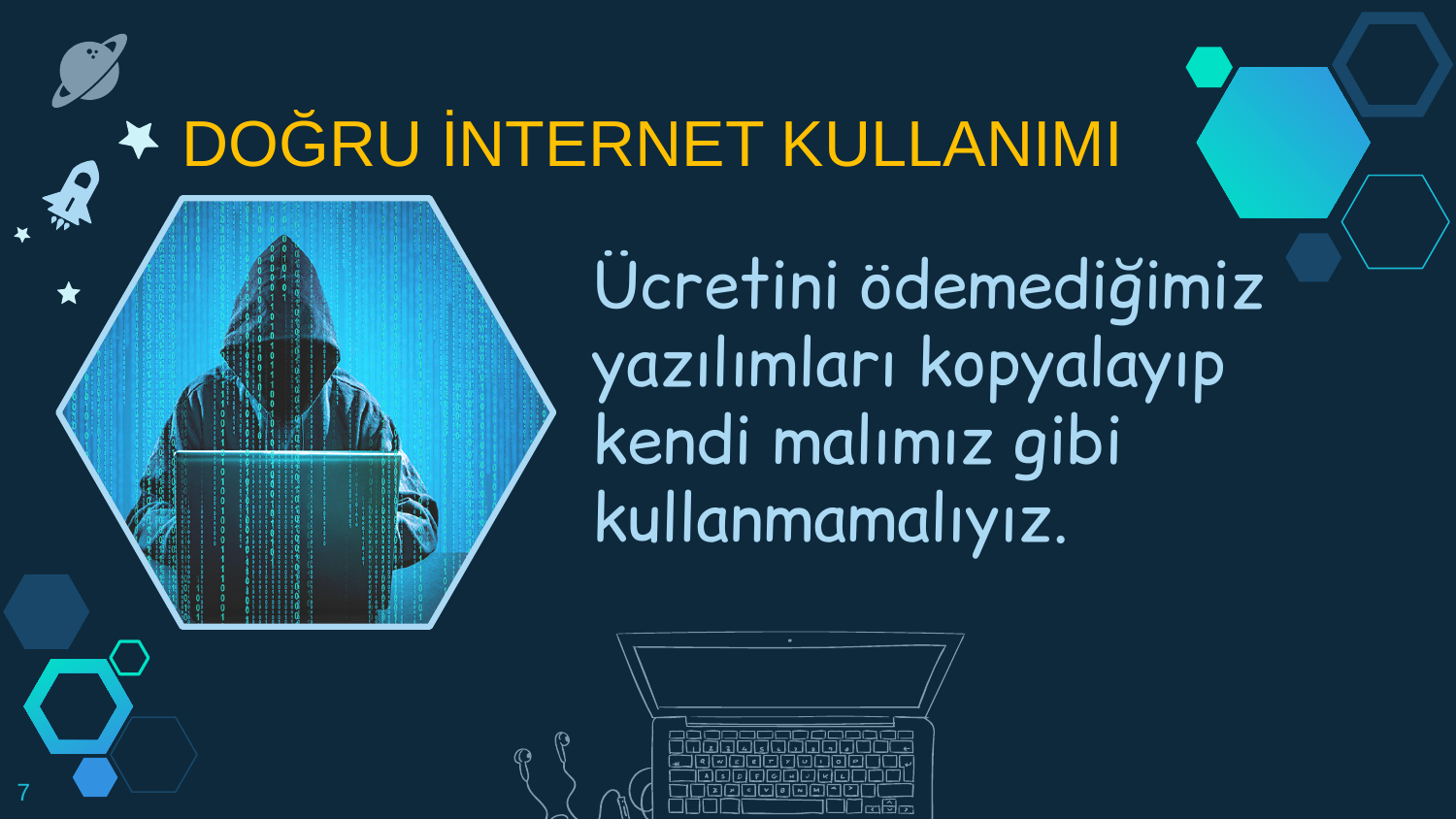

DOĞRU İNTERNET KULLANIMI

Ücretini ödemediğimiz yazılımları kopyalayıp kendi malımız gibi kullanmamalıyız.

7